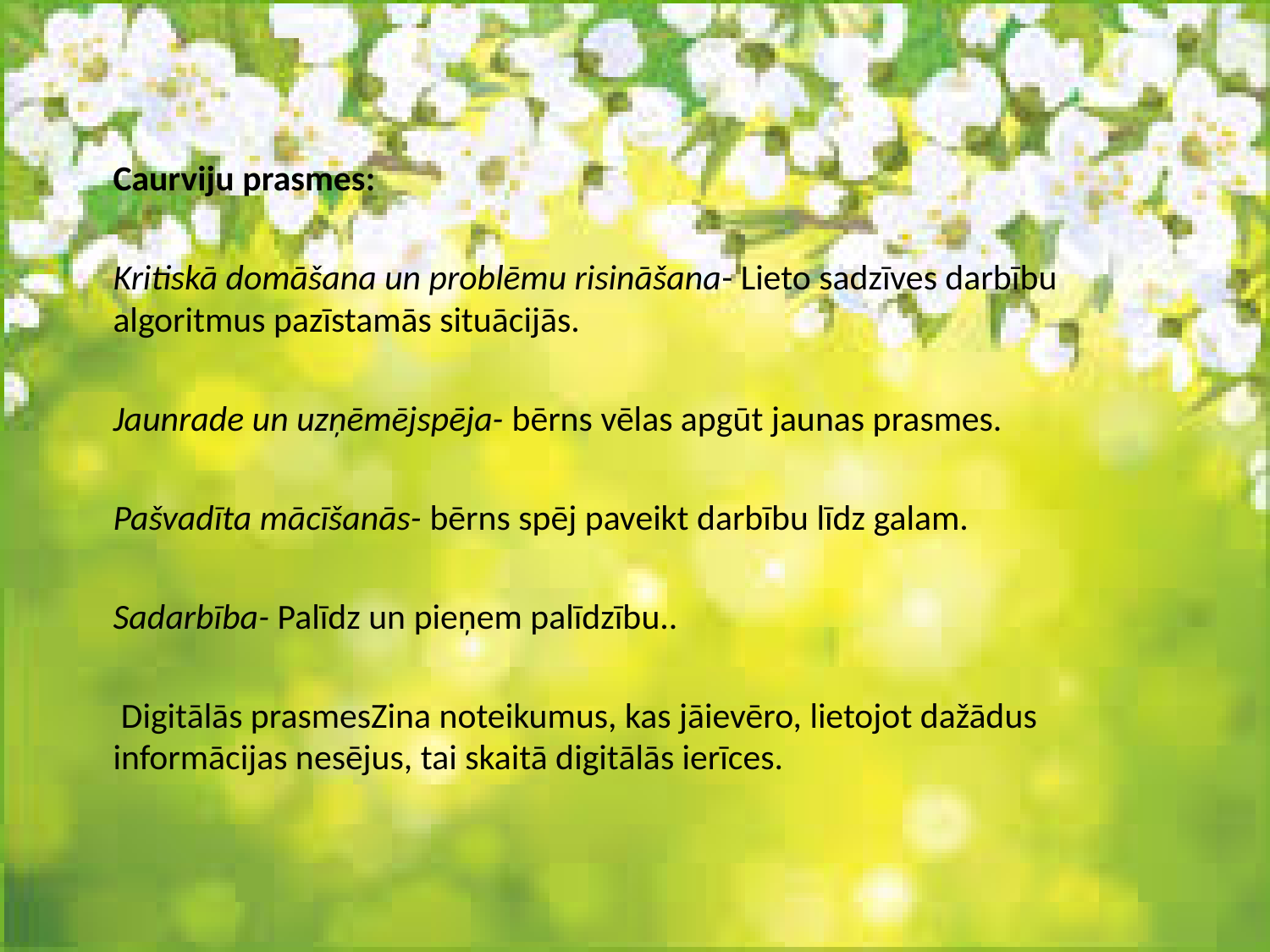

Caurviju prasmes:

Kritiskā domāšana un problēmu risināšana- Lieto sadzīves darbību algoritmus pazīstamās situācijās.

Jaunrade un uzņēmējspēja- bērns vēlas apgūt jaunas prasmes.

Pašvadīta mācīšanās- bērns spēj paveikt darbību līdz galam.

Sadarbība- Palīdz un pieņem palīdzību..

 Digitālās prasmesZina noteikumus, kas jāievēro, lietojot dažādus informācijas nesējus, tai skaitā digitālās ierīces.